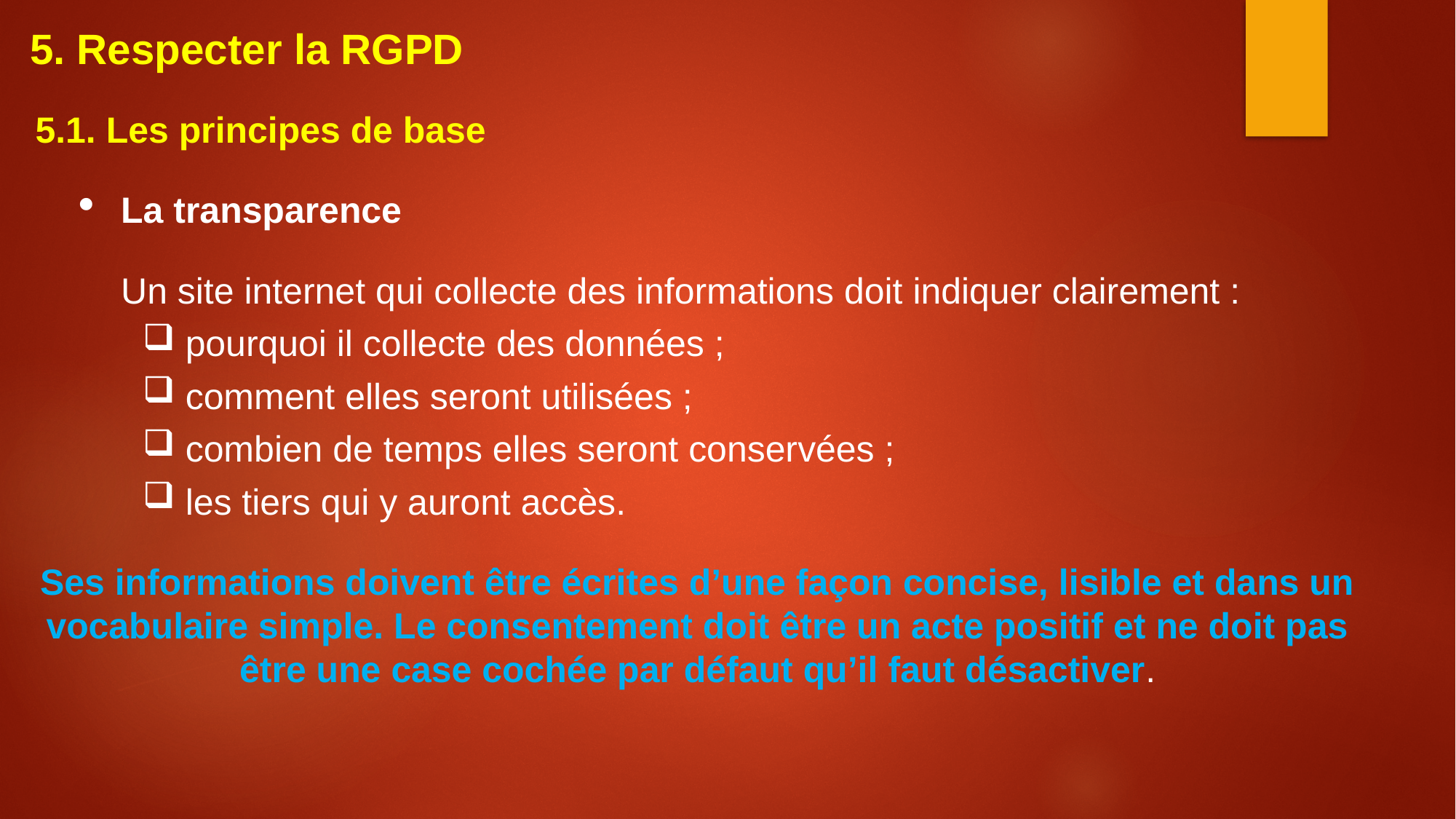

5. Respecter la RGPD
5.1. Les principes de base
La transparence
Un site internet qui collecte des informations doit indiquer clairement :
pourquoi il collecte des données ;
comment elles seront utilisées ;
combien de temps elles seront conservées ;
les tiers qui y auront accès.
Ses informations doivent être écrites d’une façon concise, lisible et dans un vocabulaire simple. Le consentement doit être un acte positif et ne doit pas être une case cochée par défaut qu’il faut désactiver.